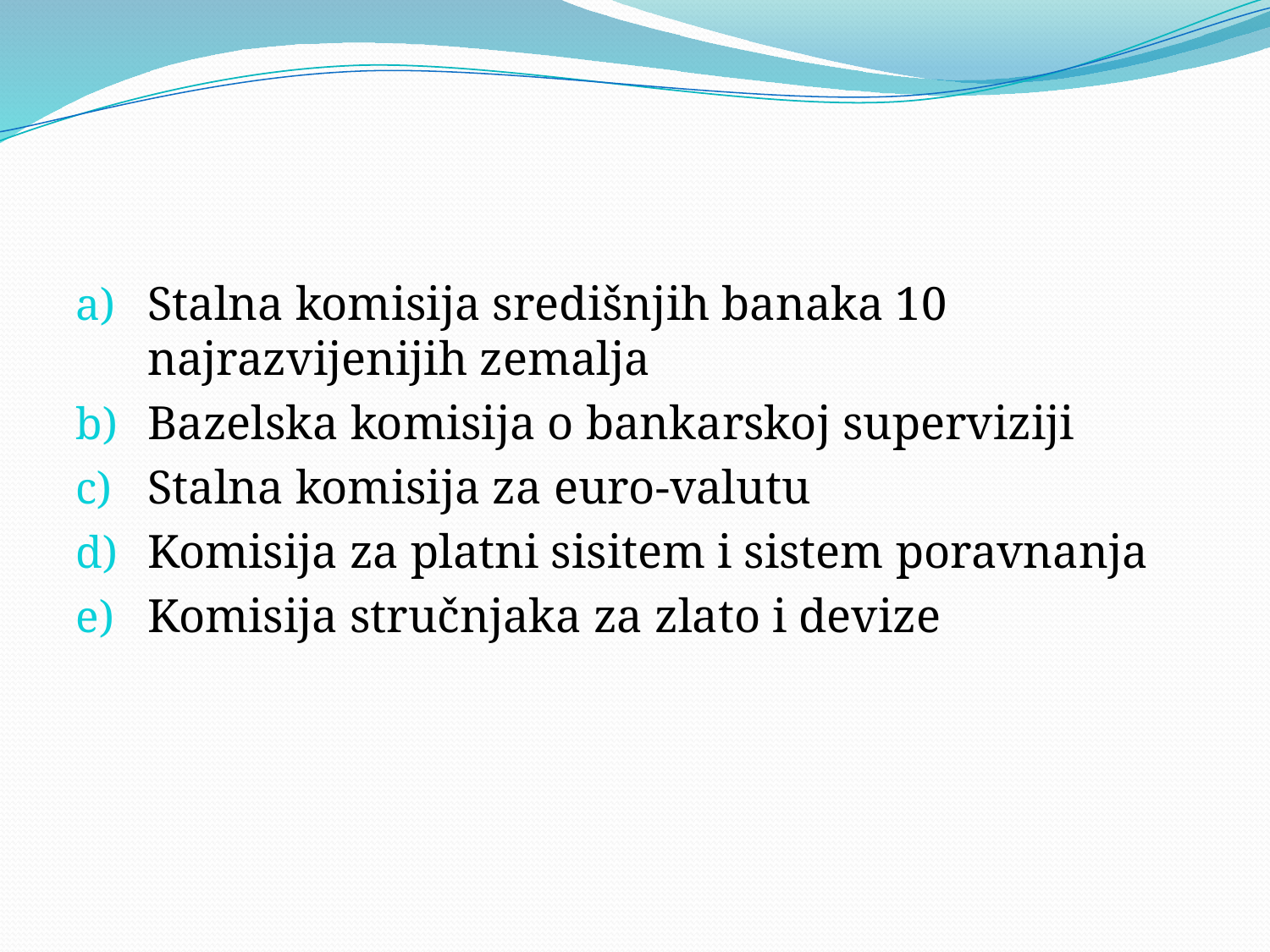

Stalna komisija središnjih banaka 10 najrazvijenijih zemalja
Bazelska komisija o bankarskoj superviziji
Stalna komisija za euro-valutu
Komisija za platni sisitem i sistem poravnanja
Komisija stručnjaka za zlato i devize